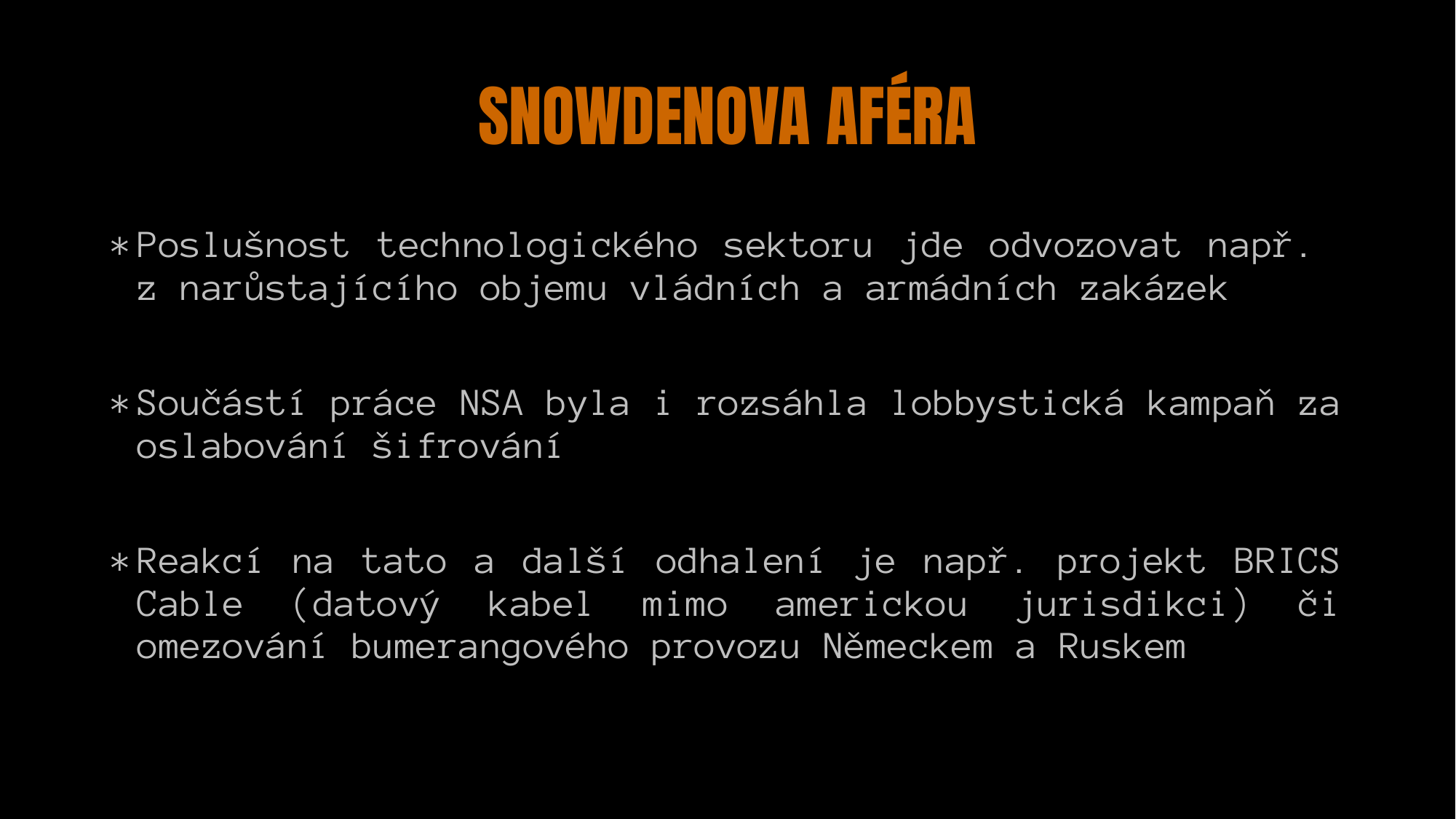

# SNOWDENOVA AFÉRA
Poslušnost technologického sektoru jde odvozovat např.
z narůstajícího objemu vládních a armádních zakázek

Součástí práce NSA byla i rozsáhla lobbystická kampaň za oslabování šifrování

Reakcí na tato a další odhalení je např. projekt BRICS Cable (datový kabel mimo americkou jurisdikci) či omezování bumerangového provozu Německem a Ruskem